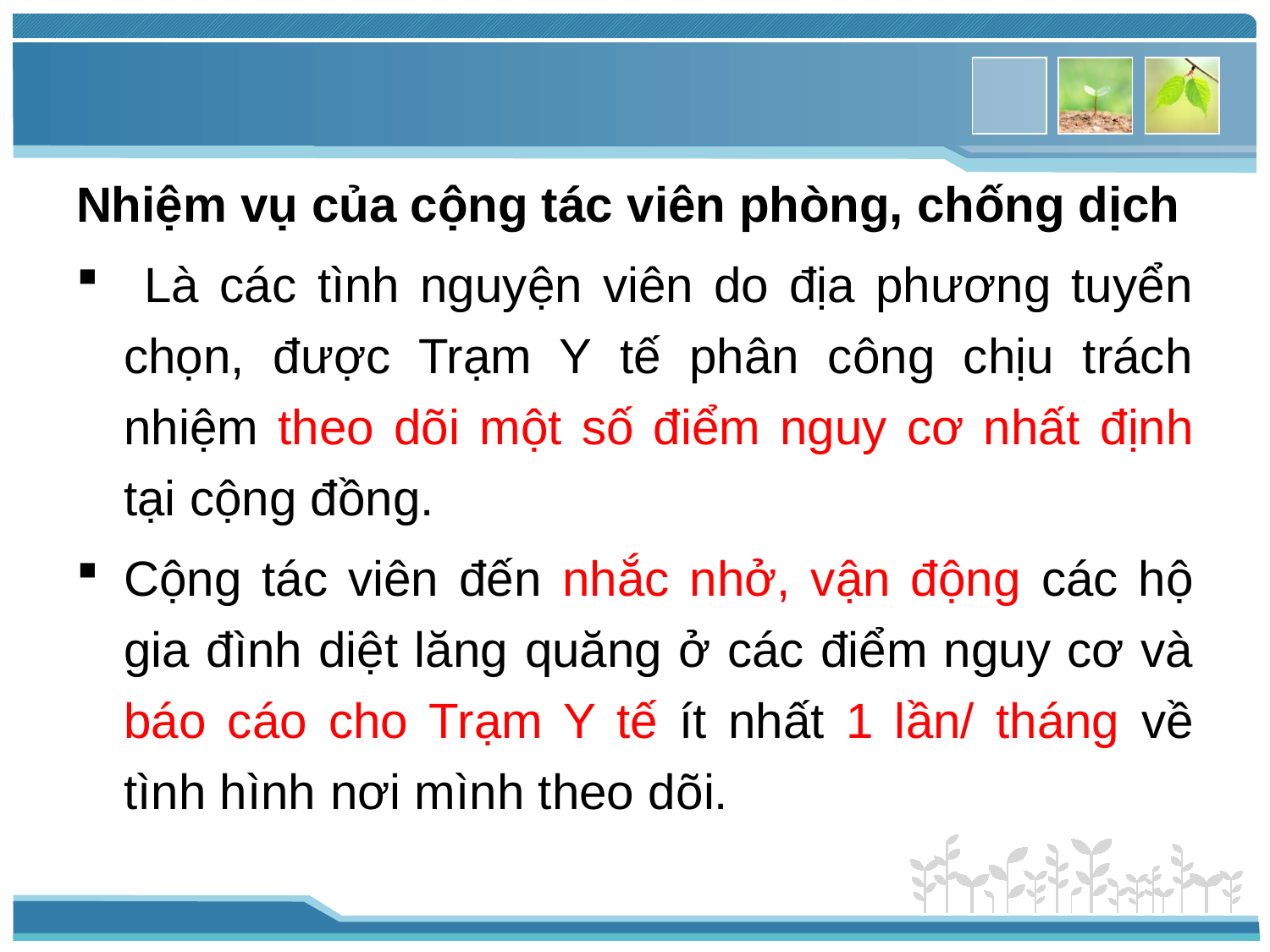

Nhiệm vụ của cộng tác viên phòng, chống dịch
 Là các tình nguyện viên do địa phương tuyển chọn, được Trạm Y tế phân công chịu trách nhiệm theo dõi một số điểm nguy cơ nhất định tại cộng đồng.
Cộng tác viên đến nhắc nhở, vận động các hộ gia đình diệt lăng quăng ở các điểm nguy cơ và báo cáo cho Trạm Y tế ít nhất 1 lần/ tháng về tình hình nơi mình theo dõi.